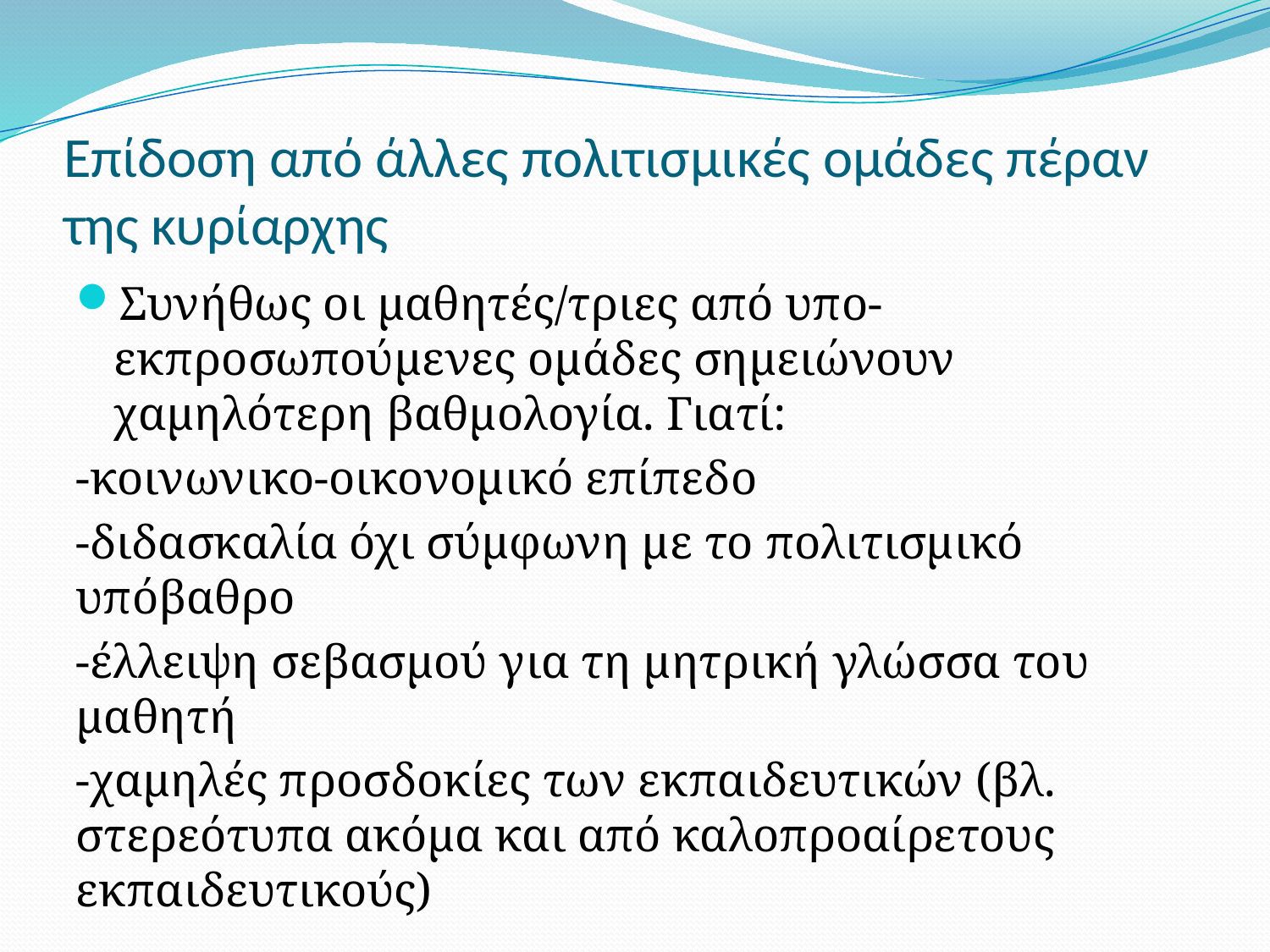

# Επίδοση από άλλες πολιτισμικές ομάδες πέραν της κυρίαρχης
Συνήθως οι μαθητές/τριες από υπο-εκπροσωπούμενες ομάδες σημειώνουν χαμηλότερη βαθμολογία. Γιατί:
-κοινωνικο-οικονομικό επίπεδο
-διδασκαλία όχι σύμφωνη με το πολιτισμικό υπόβαθρο
-έλλειψη σεβασμού για τη μητρική γλώσσα του μαθητή
-χαμηλές προσδοκίες των εκπαιδευτικών (βλ. στερεότυπα ακόμα και από καλοπροαίρετους εκπαιδευτικούς)